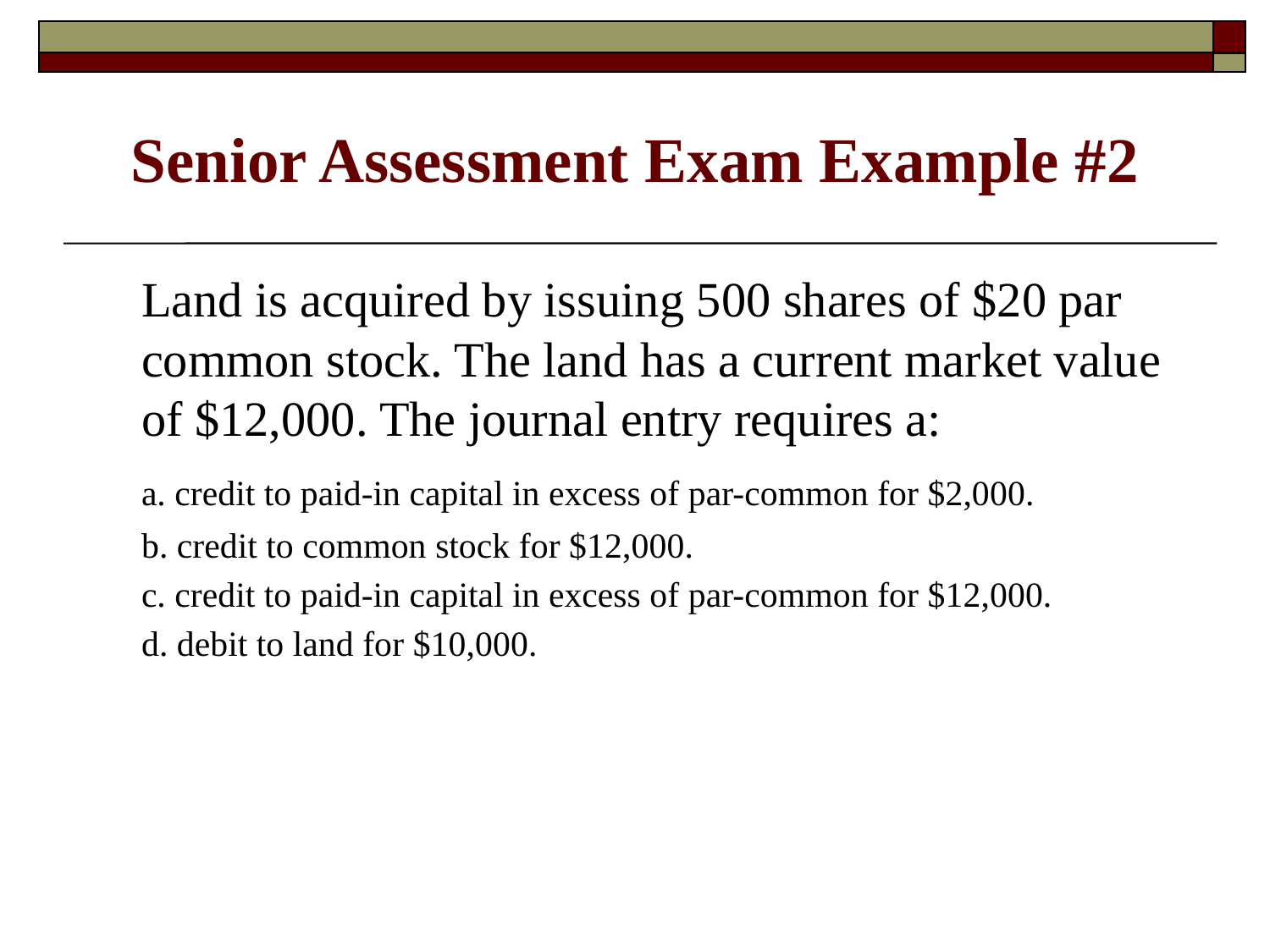

# Senior Assessment Exam Example #2
	Land is acquired by issuing 500 shares of $20 par common stock. The land has a current market value of $12,000. The journal entry requires a:
	a. credit to paid-in capital in excess of par-common for $2,000.
	b. credit to common stock for $12,000.
	c. credit to paid-in capital in excess of par-common for $12,000.
	d. debit to land for $10,000.